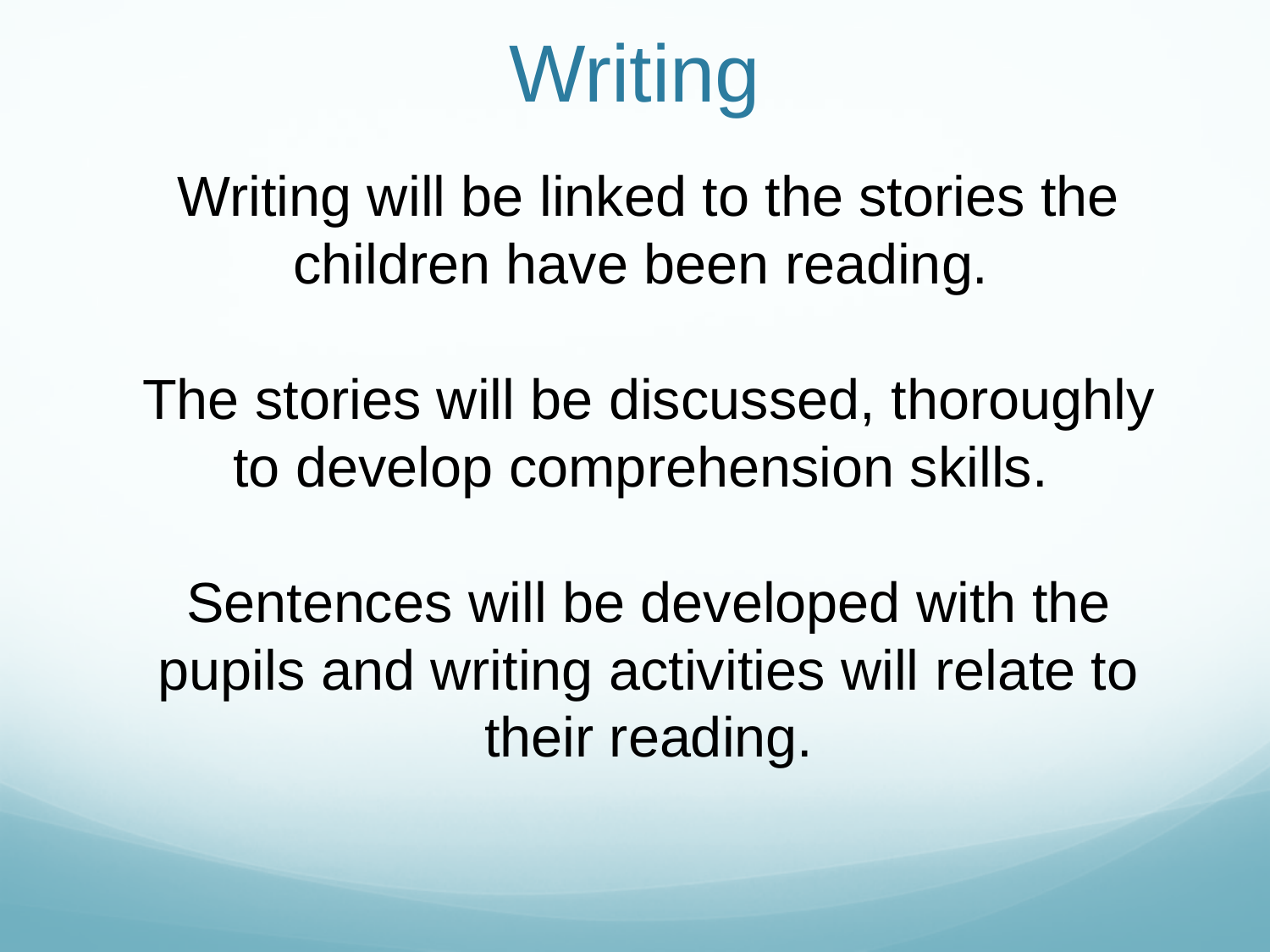

# Writing
Writing will be linked to the stories the children have been reading.

The stories will be discussed, thoroughly to develop comprehension skills.

Sentences will be developed with the pupils and writing activities will relate to their reading.